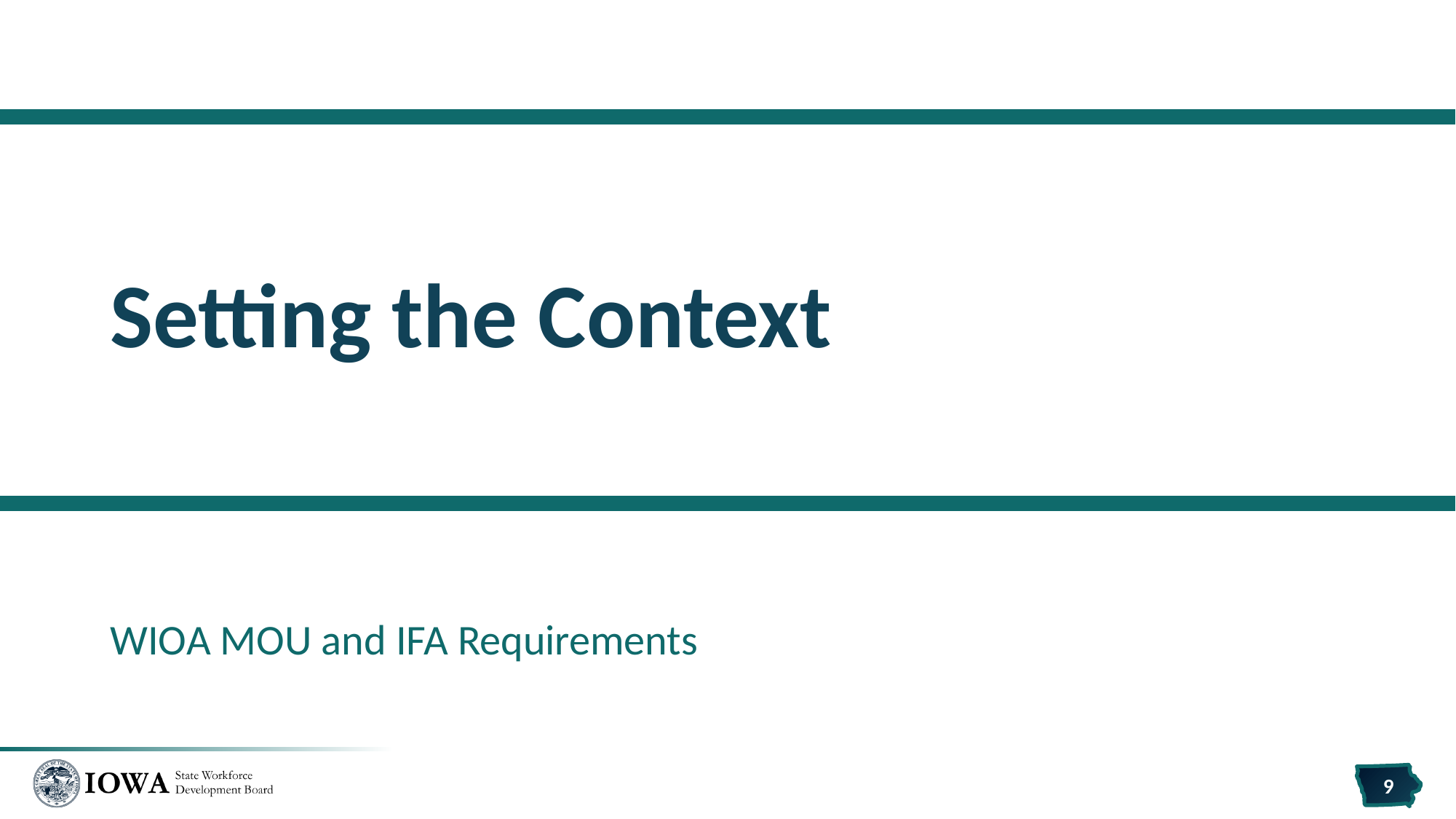

# Setting the Context
WIOA MOU and IFA Requirements
9